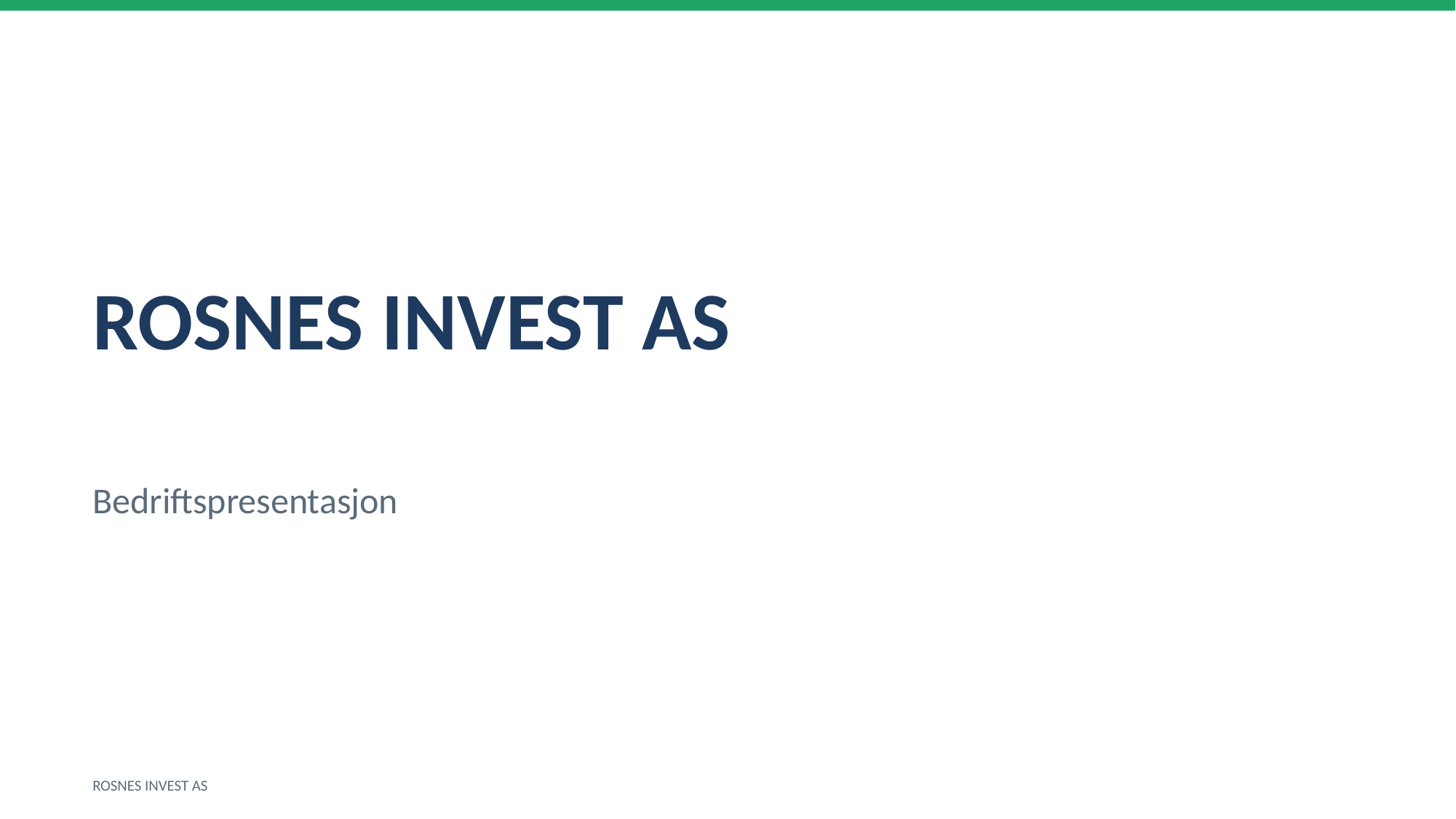

ROSNES INVEST AS
Bedriftspresentasjon
ROSNES INVEST AS